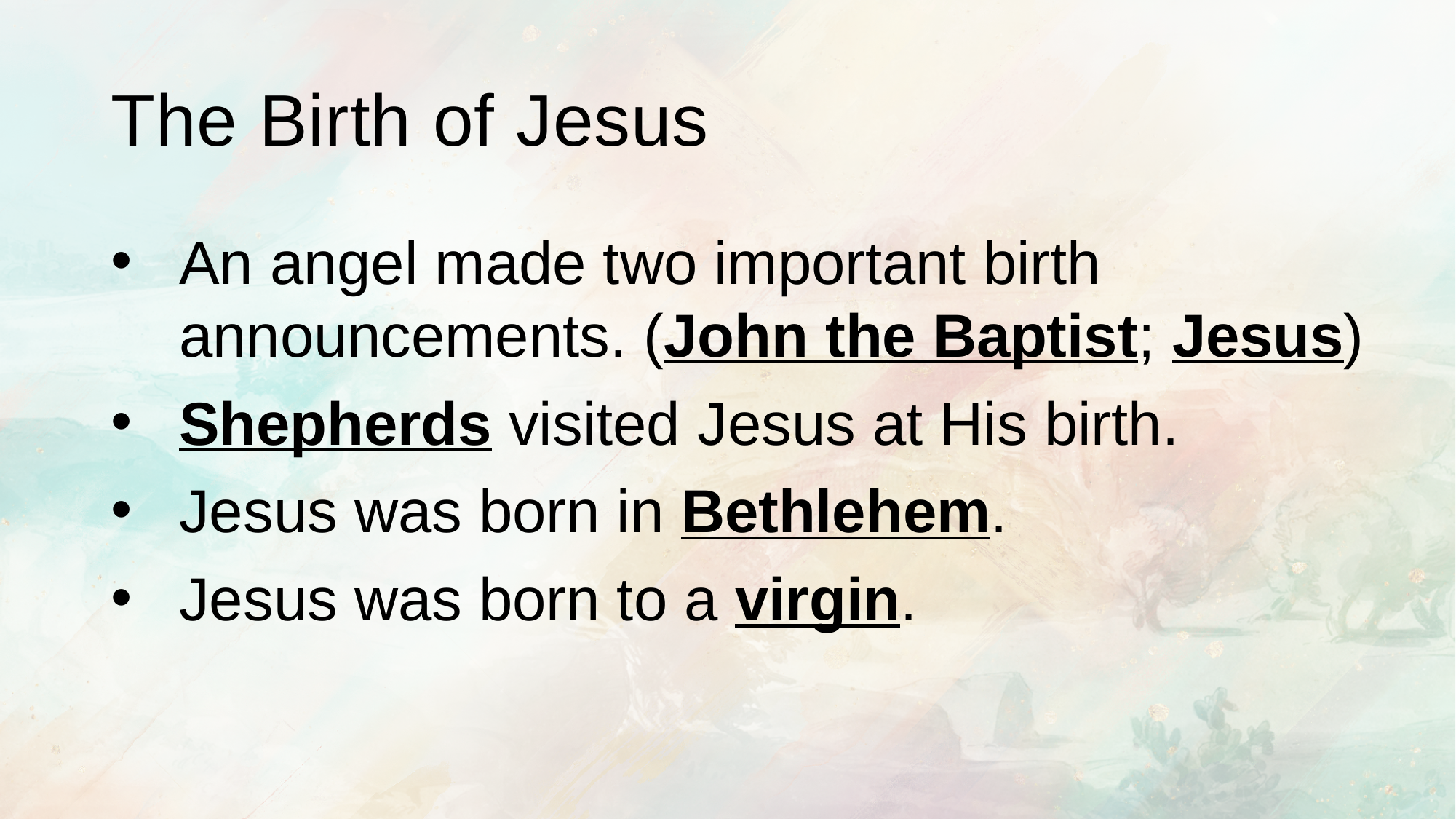

# The Birth of Jesus
An angel made two important birth announcements. (John the Baptist; Jesus)
Shepherds visited Jesus at His birth.
Jesus was born in Bethlehem.
Jesus was born to a virgin.